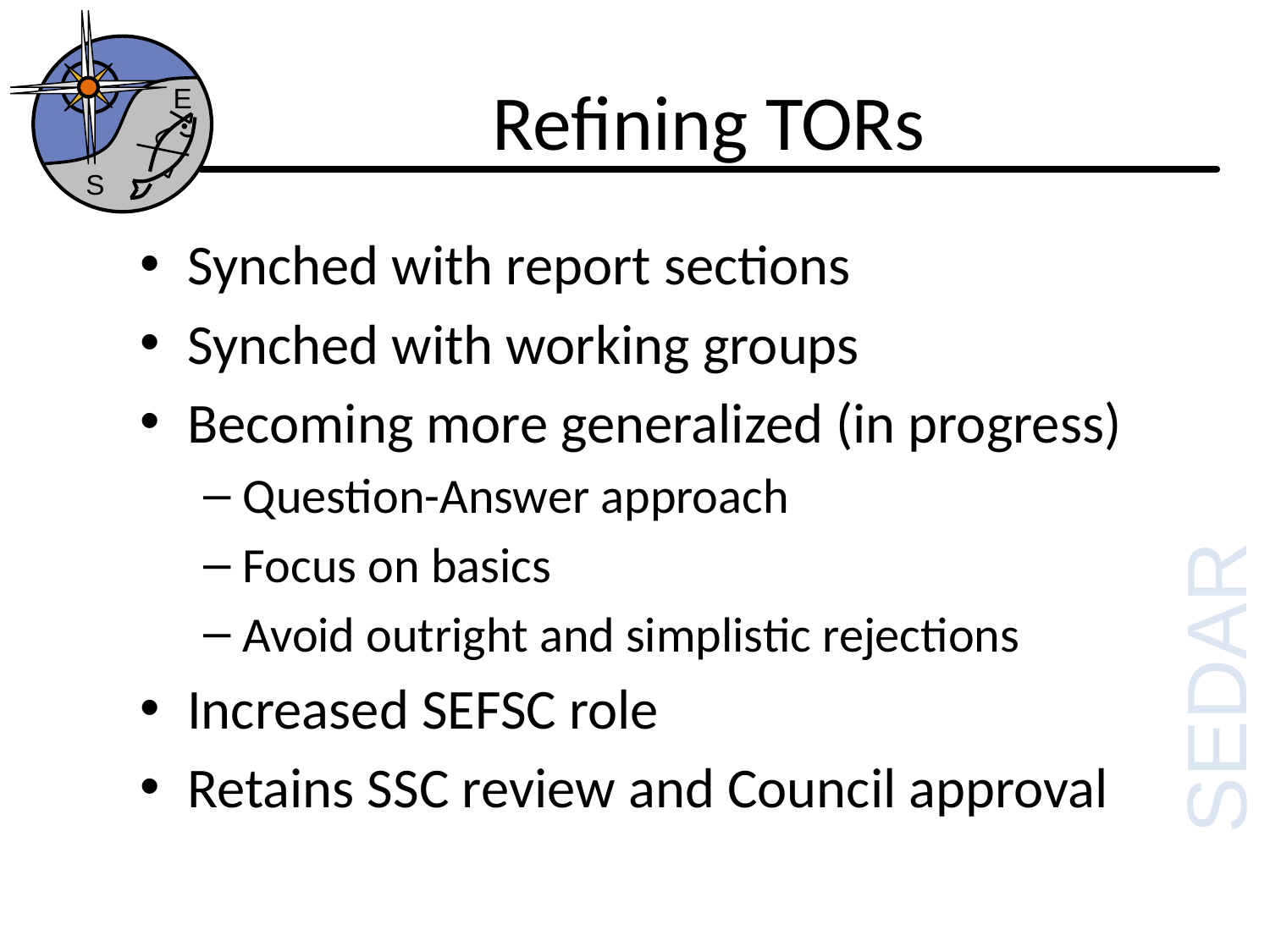

E

S

# Refining TORs
Synched with report sections
Synched with working groups
Becoming more generalized (in progress)
Question-Answer approach
Focus on basics
Avoid outright and simplistic rejections
Increased SEFSC role
Retains SSC review and Council approval

SEDAR